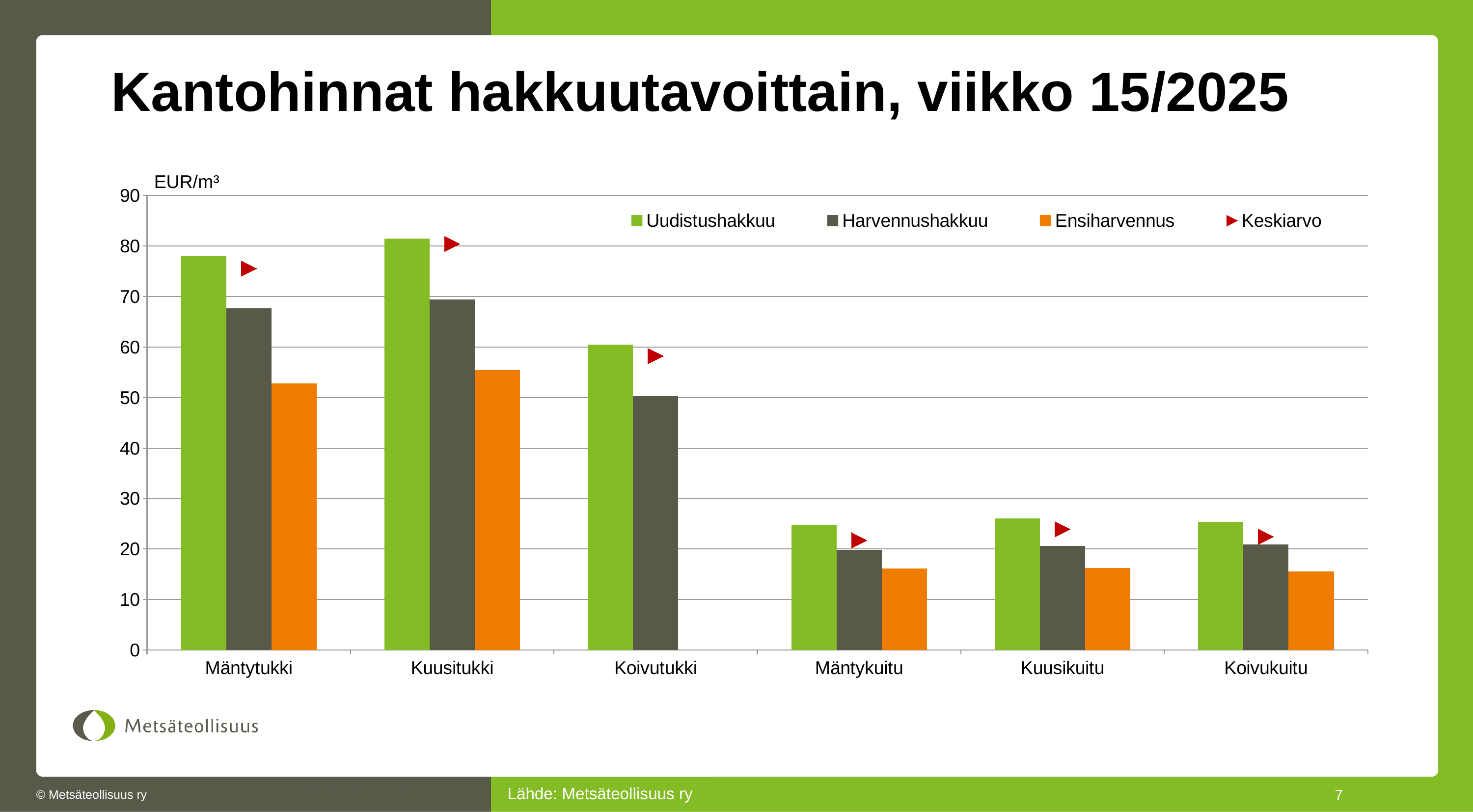

# Kantohinnat hakkuutavoittain, viikko 15/2025
EUR/m³

### Chart

| Category | Uudistushakkuu | Harvennushakkuu | Ensiharvennus | Keskiarvo |
|---|---|---|---|---|
| Mäntytukki | 77.9412988226849 | 67.70168439369611 | 52.823776670499555 | 75.55432105802737 |
| Kuusitukki | 81.45309944446048 | 69.45699762232003 | 55.42486809145659 | 80.41104317581491 |
| Koivutukki | 60.48207877518747 | 50.24507507287512 | 0.0 | 58.23228820022434 |
| Mäntykuitu | 24.827001597914126 | 19.870170884251916 | 16.15663334981286 | 21.744791644080088 |
| Kuusikuitu | 26.059973985458925 | 20.59115751549813 | 16.229866087173217 | 23.92943376841336 |
| Koivukuitu | 25.391756293381132 | 20.926384562490274 | 15.53431890635043 | 22.45199902137831 |
Lähde: Metsäteollisuus ry
7